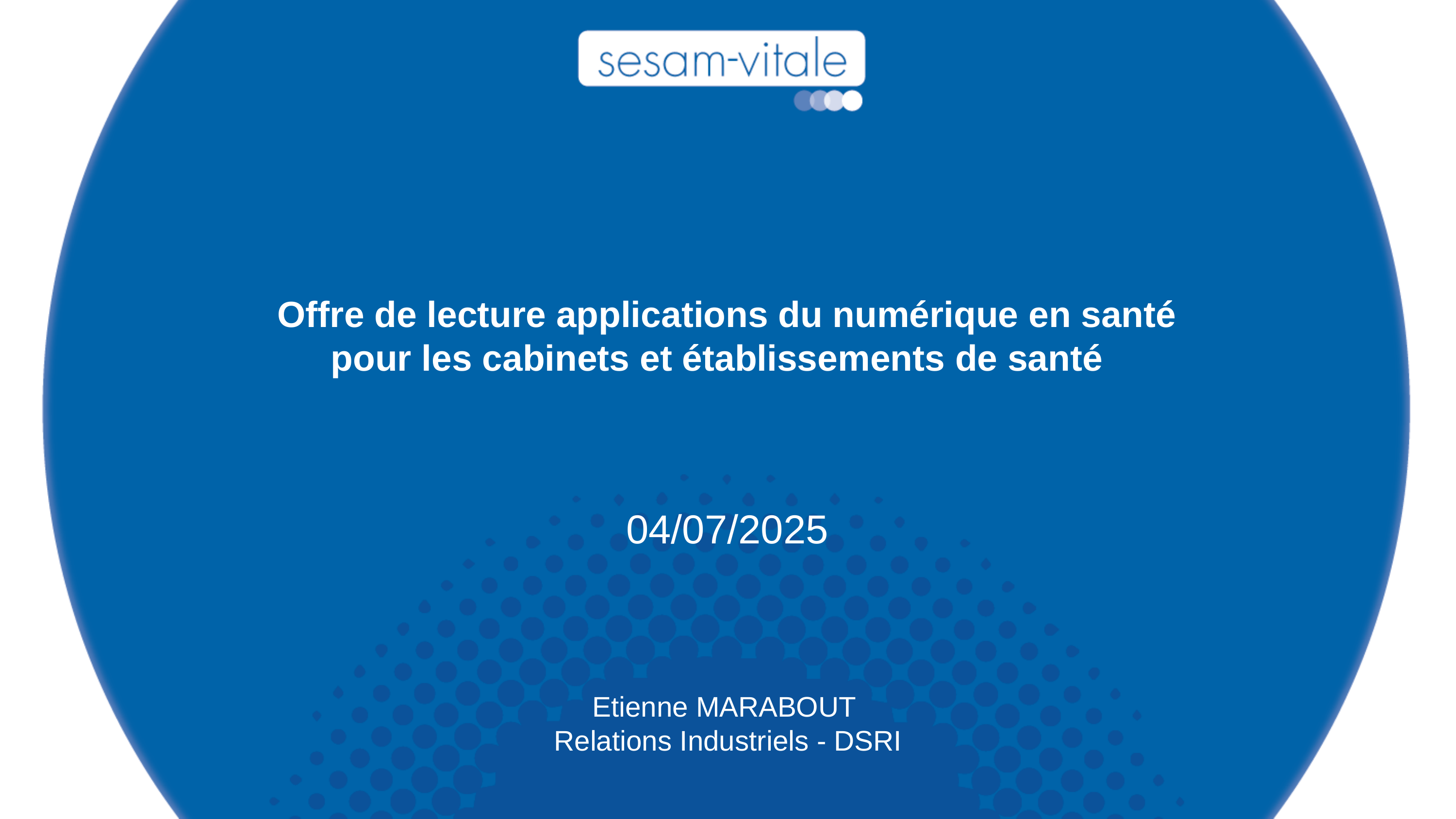

# Offre de lecture applications du numérique en santé pour les cabinets et établissements de santé
04/07/2025
Etienne MARABOUT
Relations Industriels - DSRI